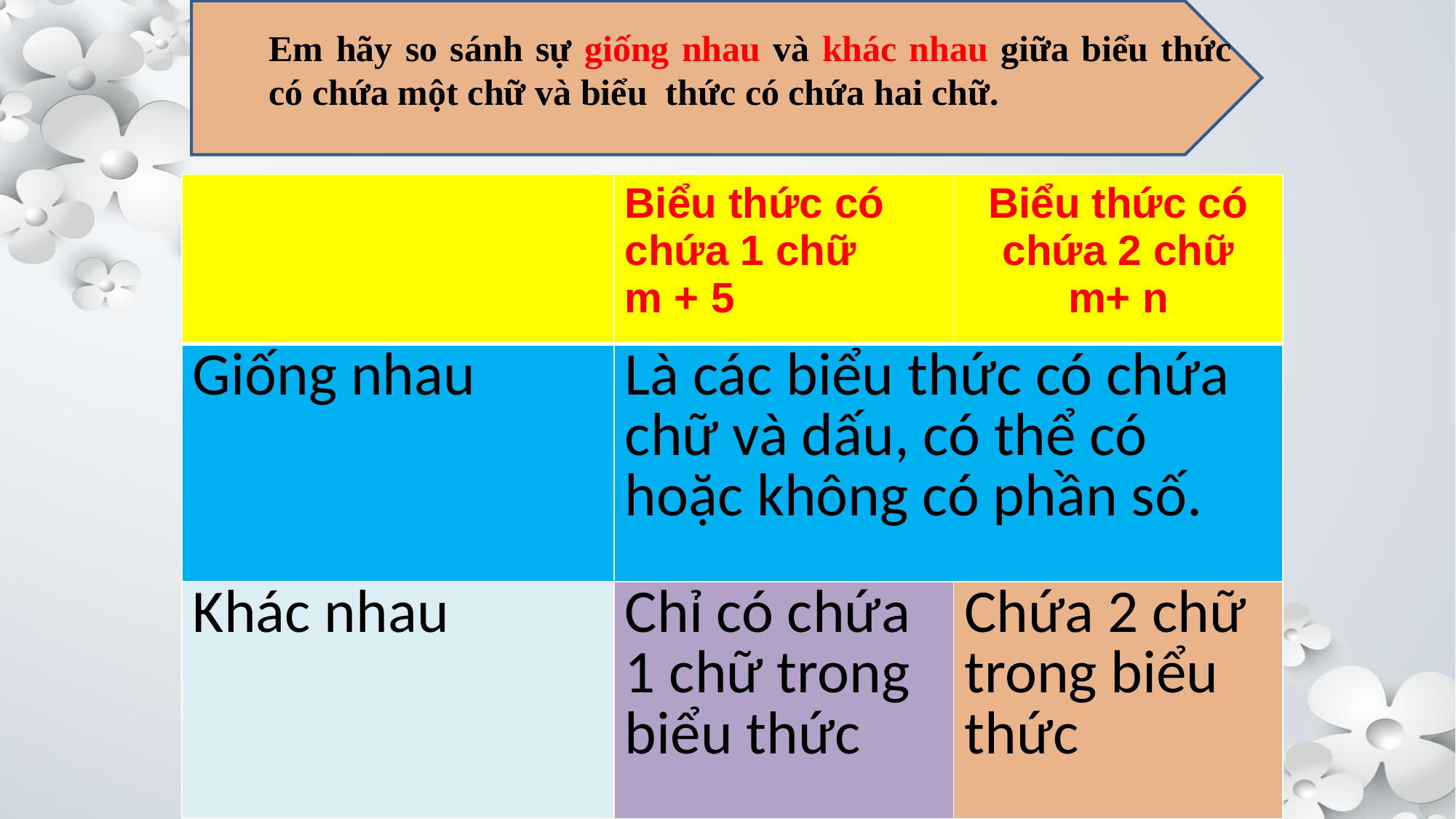

Em hãy so sánh sự giống nhau và khác nhau giữa biểu thức có chứa một chữ và biểu  thức có chứa hai chữ.
|  | Biểu thức có chứa 1 chữ m + 5 | Biểu thức có chứa 2 chữ m+ n |
| --- | --- | --- |
| Giống nhau | Là các biểu thức có chứa chữ và dấu, có thể có hoặc không có phần số. |  |
| Khác nhau | Chỉ có chứa 1 chữ trong biểu thức | Chứa 2 chữ trong biểu thức |